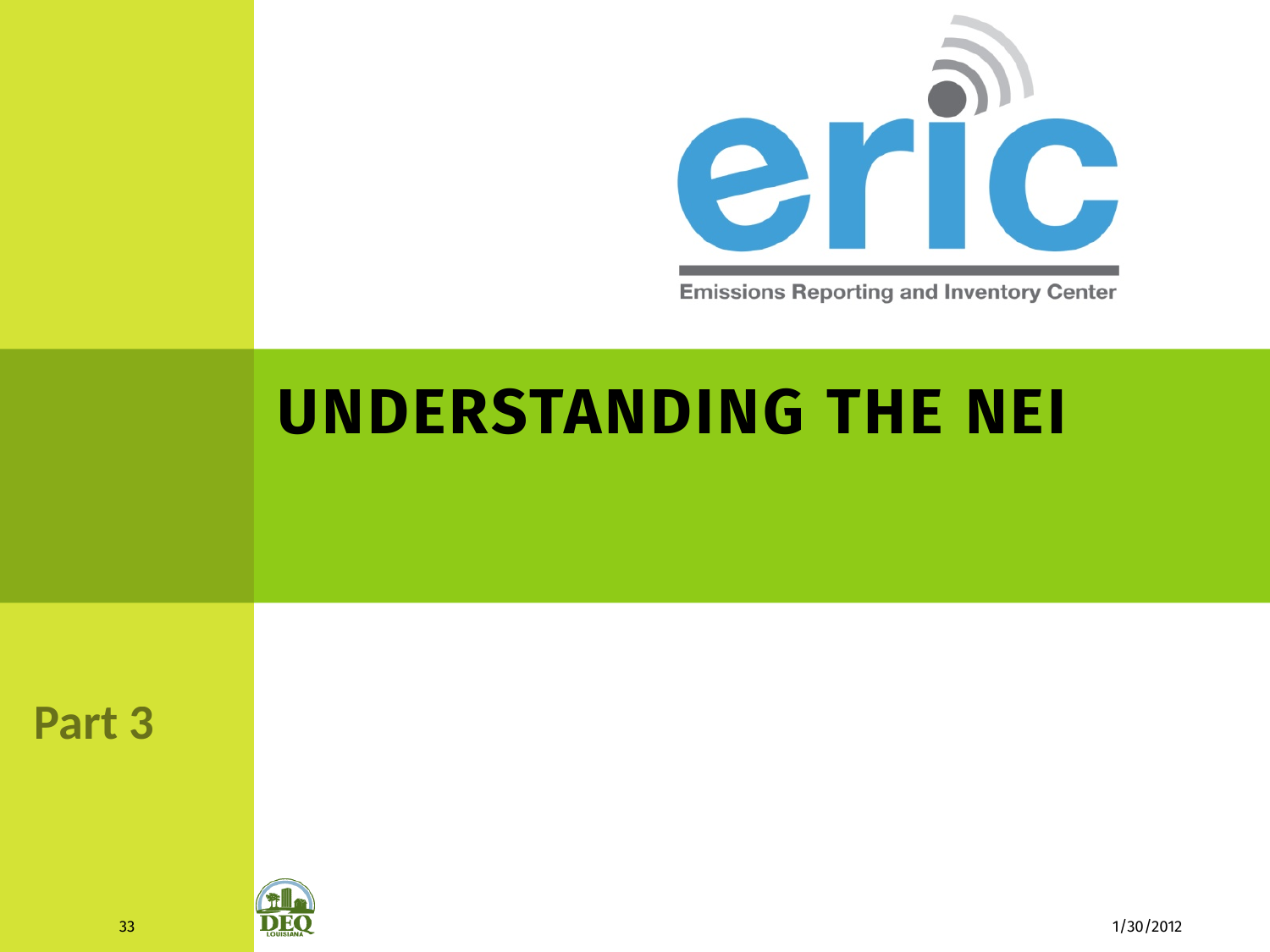

# Understanding the NEI
Part 3
33

1/30/2012